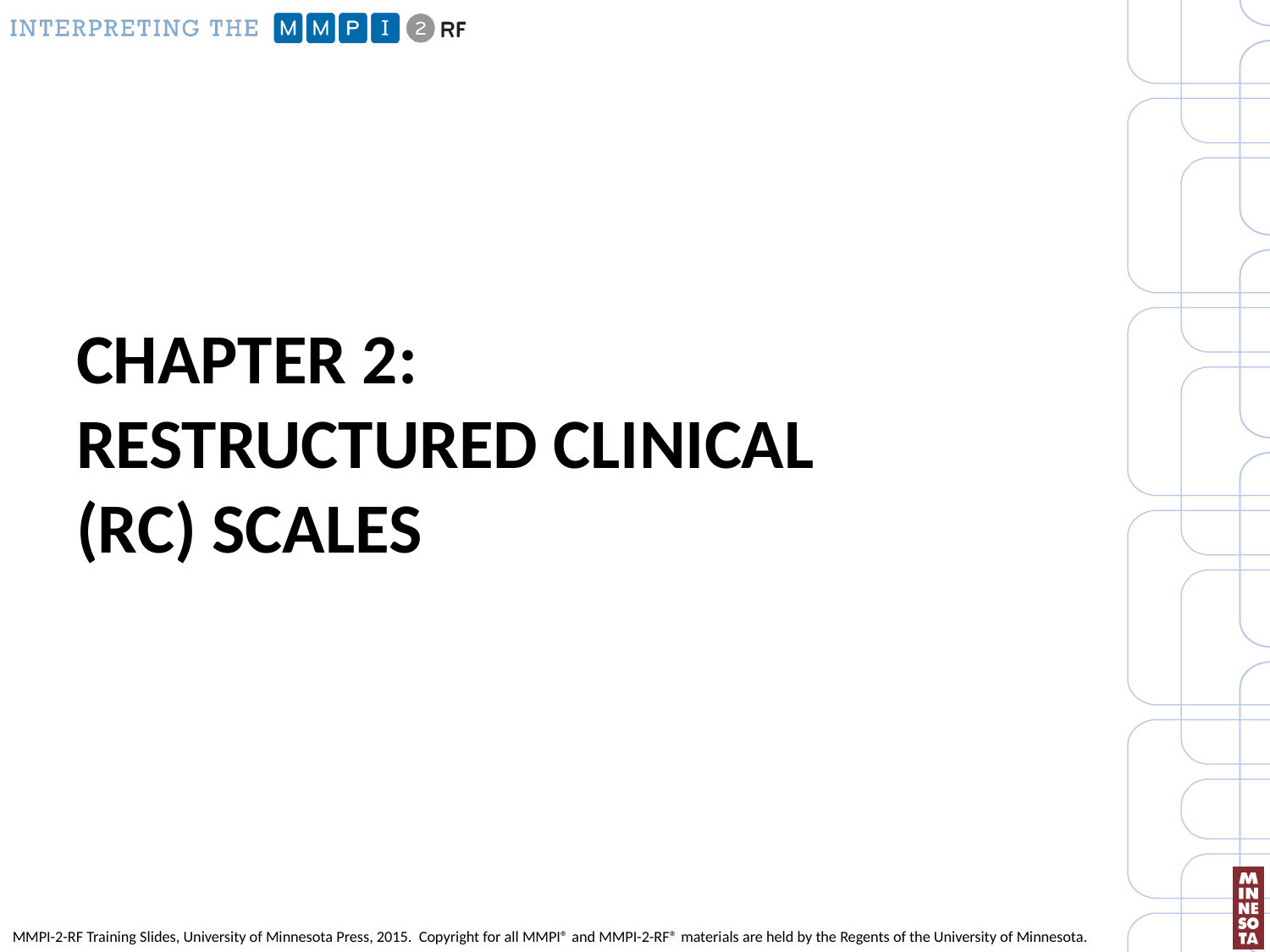

# Chapter 2: Restructured Clinical (RC) Scales